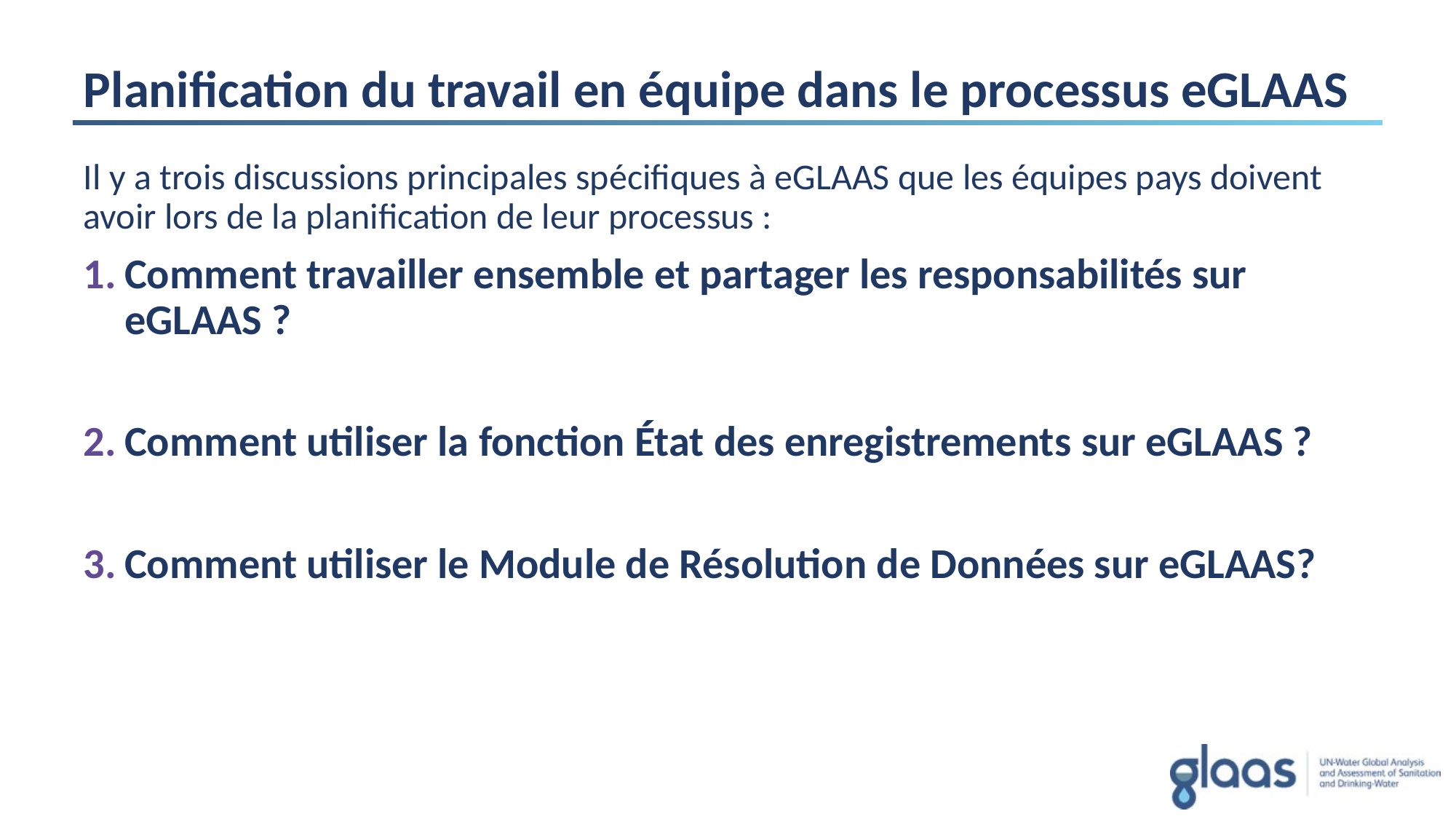

# Planification du travail en équipe dans le processus eGLAAS
Il y a trois discussions principales spécifiques à eGLAAS que les équipes pays doivent avoir lors de la planification de leur processus :
Comment travailler ensemble et partager les responsabilités sur eGLAAS ?

Comment utiliser la fonction État des enregistrements sur eGLAAS ?

Comment utiliser le Module de Résolution de Données sur eGLAAS?